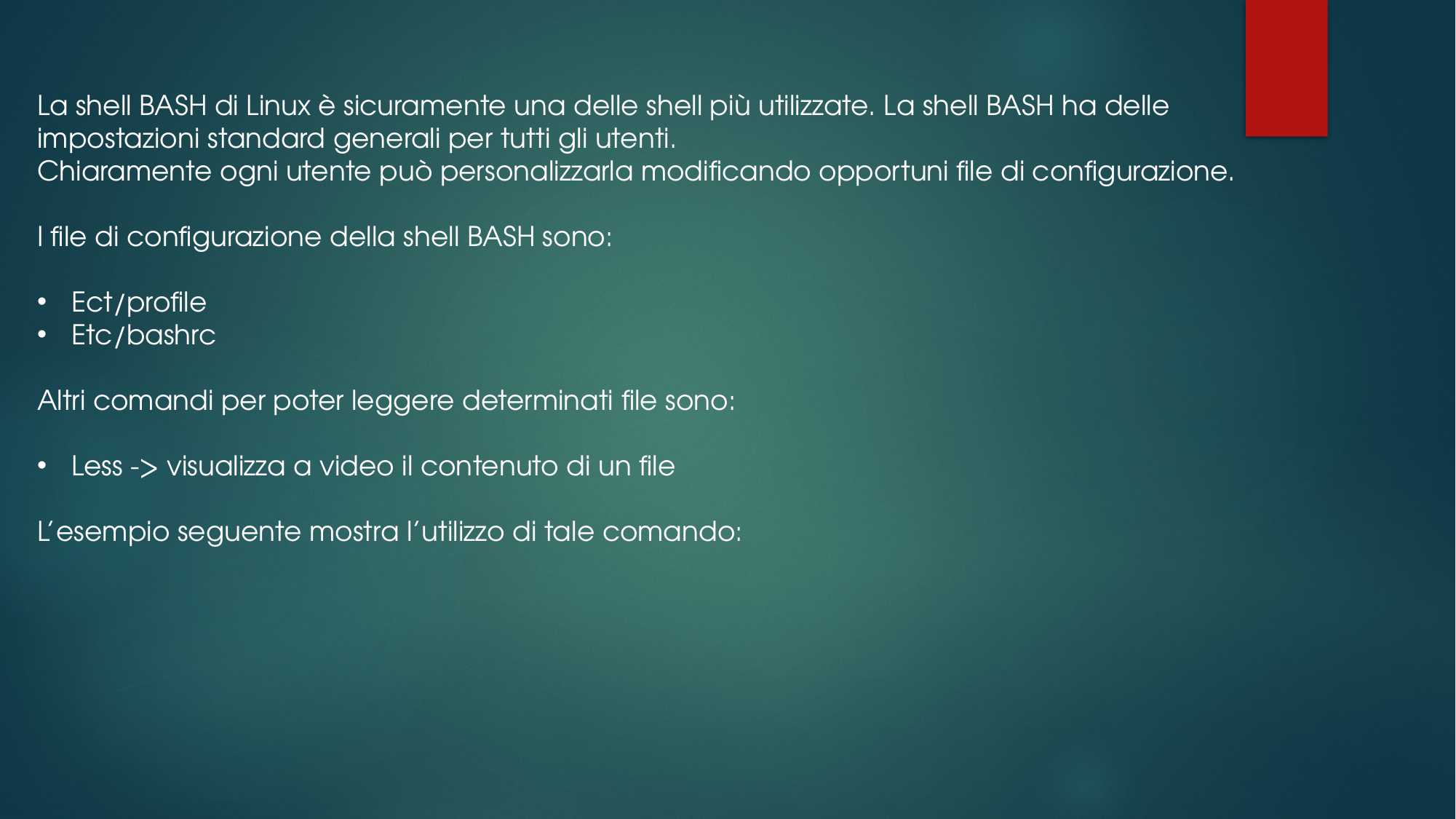

La shell BASH di Linux è sicuramente una delle shell più utilizzate. La shell BASH ha delle impostazioni standard generali per tutti gli utenti.
Chiaramente ogni utente può personalizzarla modificando opportuni file di configurazione.

I file di configurazione della shell BASH sono:

Ect/profile
Etc/bashrc

Altri comandi per poter leggere determinati file sono:

Less -> visualizza a video il contenuto di un file

L’esempio seguente mostra l’utilizzo di tale comando: